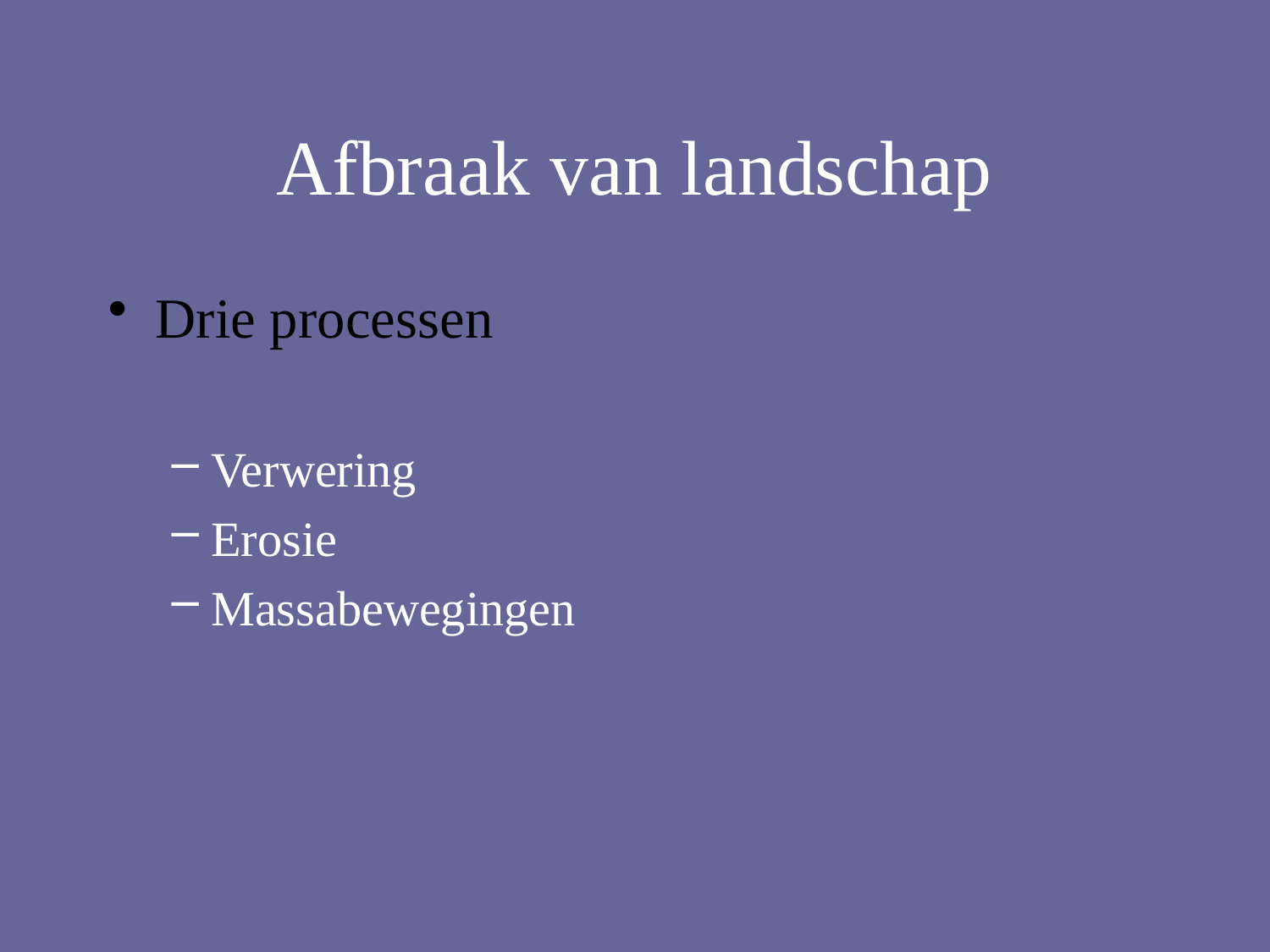

# Afbraak van landschap
Drie processen

Verwering
Erosie
Massabewegingen